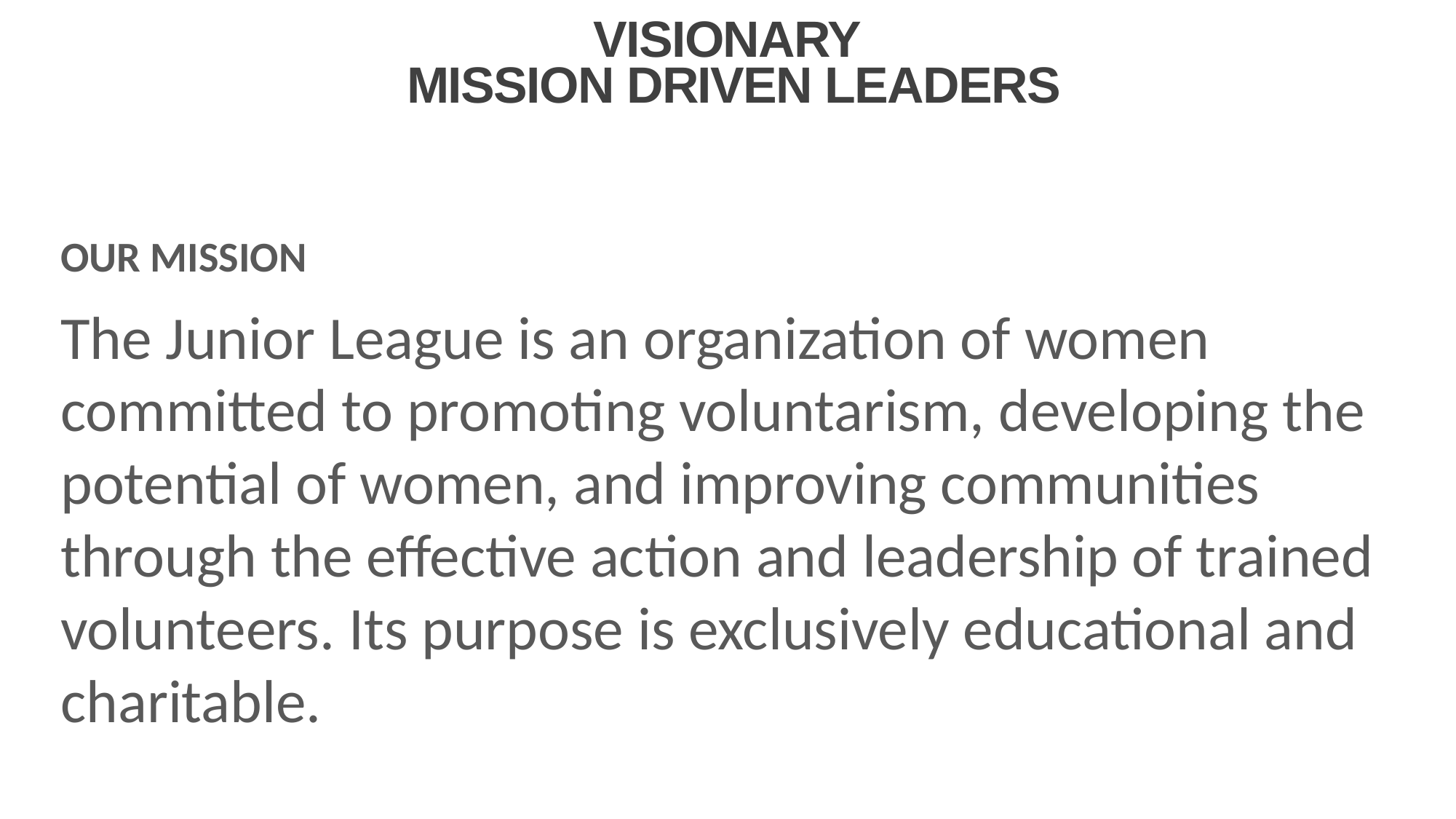

# VISIONARY MISSION DRIVEN LEADERS

Our Mission
The Junior League is an organization of women committed to promoting voluntarism, developing the potential of women, and improving communities through the effective action and leadership of trained volunteers. Its purpose is exclusively educational and charitable.